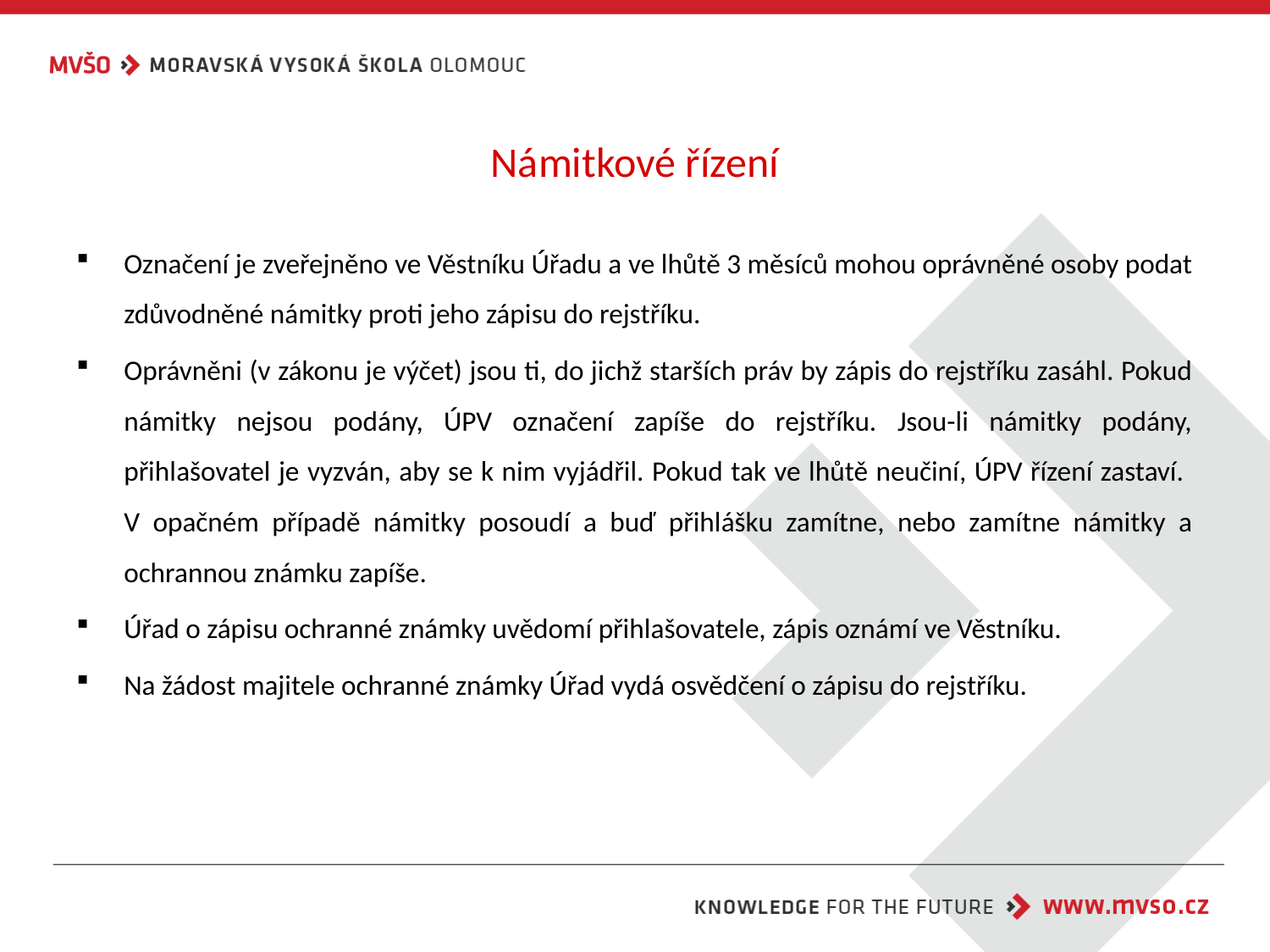

# Námitkové řízení
Označení je zveřejněno ve Věstníku Úřadu a ve lhůtě 3 měsíců mohou oprávněné osoby podat zdůvodněné námitky proti jeho zápisu do rejstříku.
Oprávněni (v zákonu je výčet) jsou ti, do jichž starších práv by zápis do rejstříku zasáhl. Pokud námitky nejsou podány, ÚPV označení zapíše do rejstříku. Jsou-li námitky podány, přihlašovatel je vyzván, aby se k nim vyjádřil. Pokud tak ve lhůtě neučiní, ÚPV řízení zastaví.
V opačném případě námitky posoudí a buď přihlášku zamítne, nebo zamítne námitky a ochrannou známku zapíše.
Úřad o zápisu ochranné známky uvědomí přihlašovatele, zápis oznámí ve Věstníku.
Na žádost majitele ochranné známky Úřad vydá osvědčení o zápisu do rejstříku.